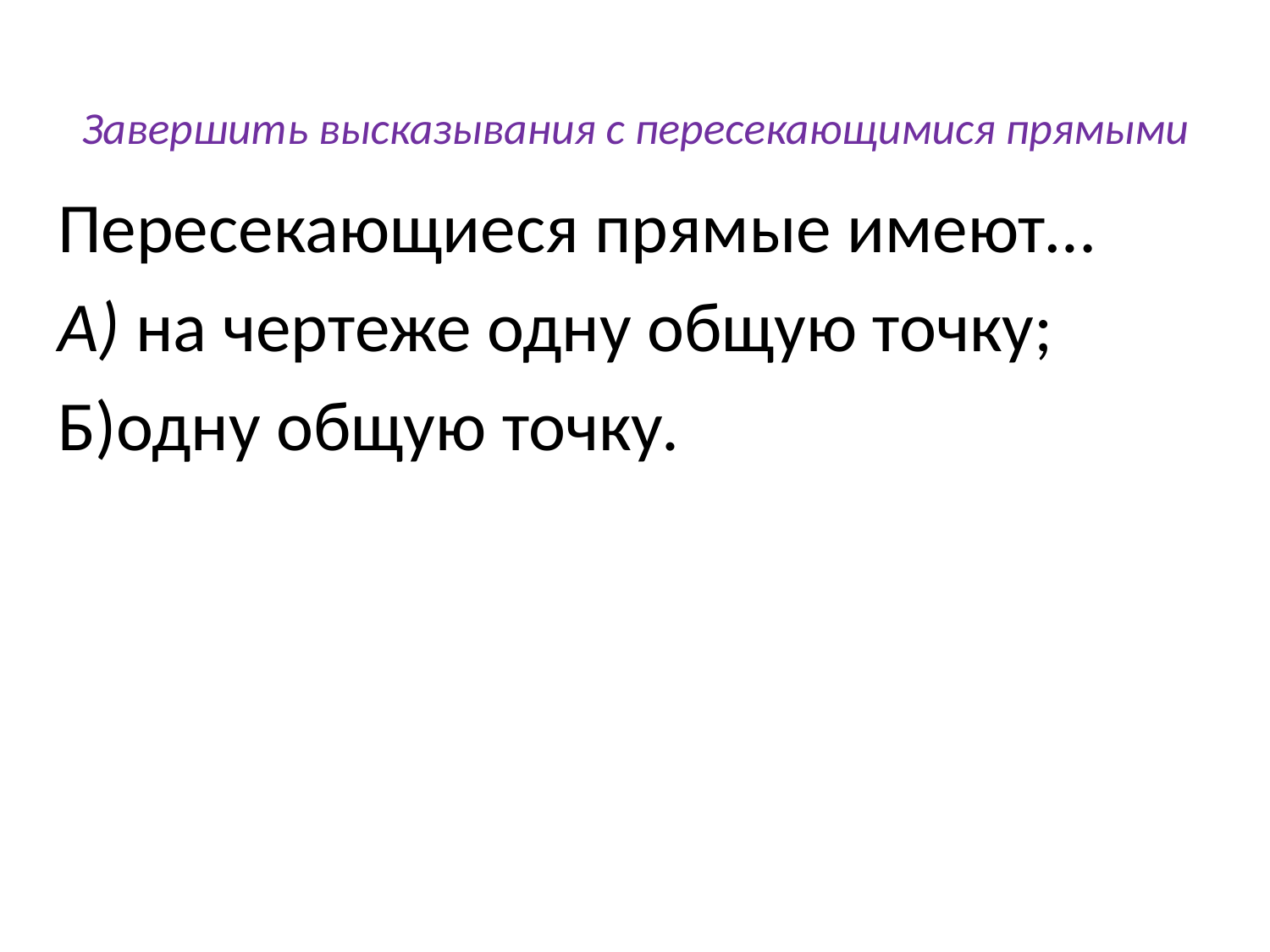

# Завершить высказывания с пересекающимися прямыми
Пересекающиеся прямые имеют…
А) на чертеже одну общую точку;
Б)одну общую точку.